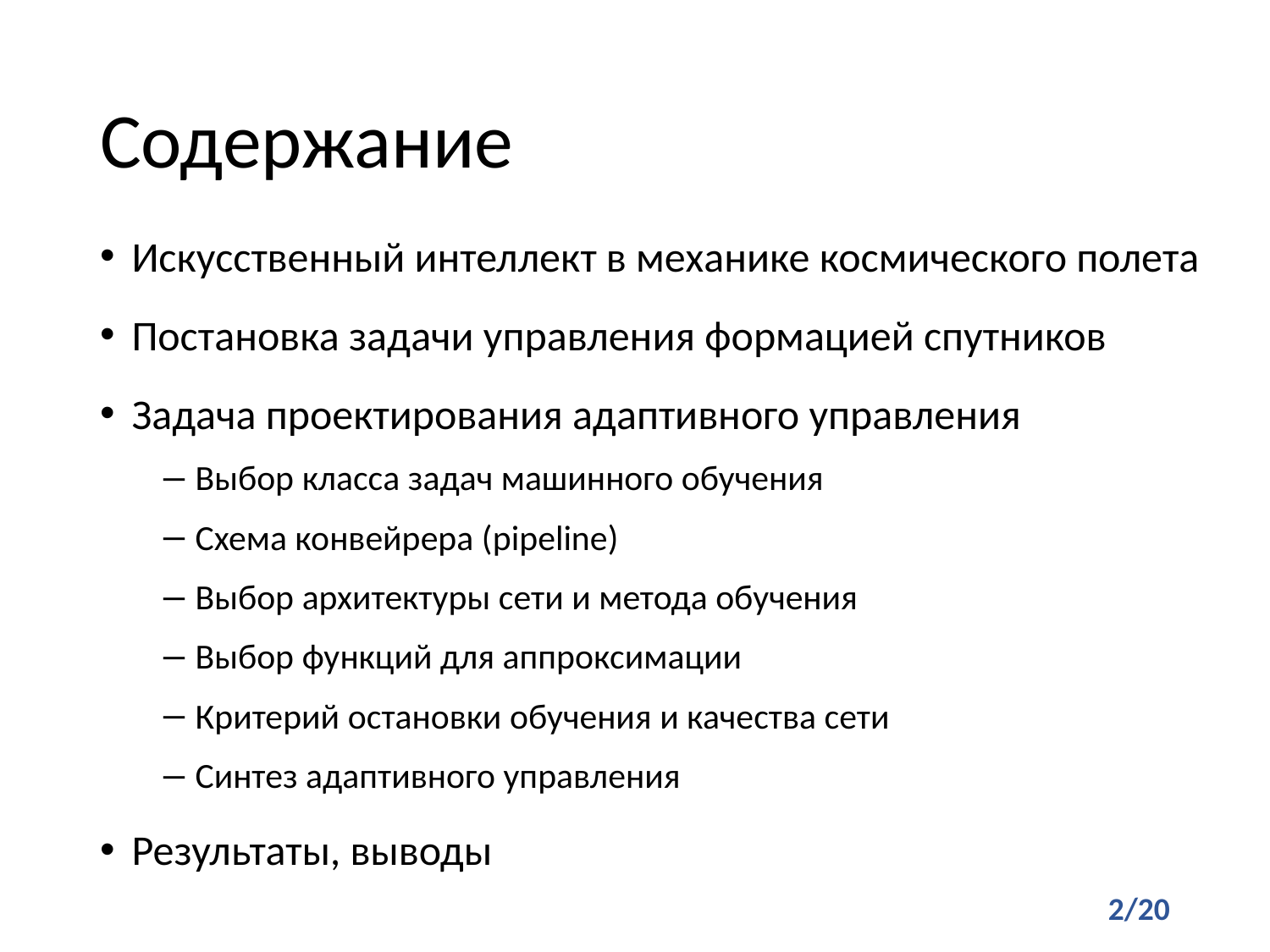

# Содержание
Искусственный интеллект в механике космического полета
Постановка задачи управления формацией спутников
Задача проектирования адаптивного управления
Выбор класса задач машинного обучения
Схема конвейрера (pipeline)
Выбор архитектуры сети и метода обучения
Выбор функций для аппроксимации
Критерий остановки обучения и качества сети
Синтез адаптивного управления
Результаты, выводы
2/20